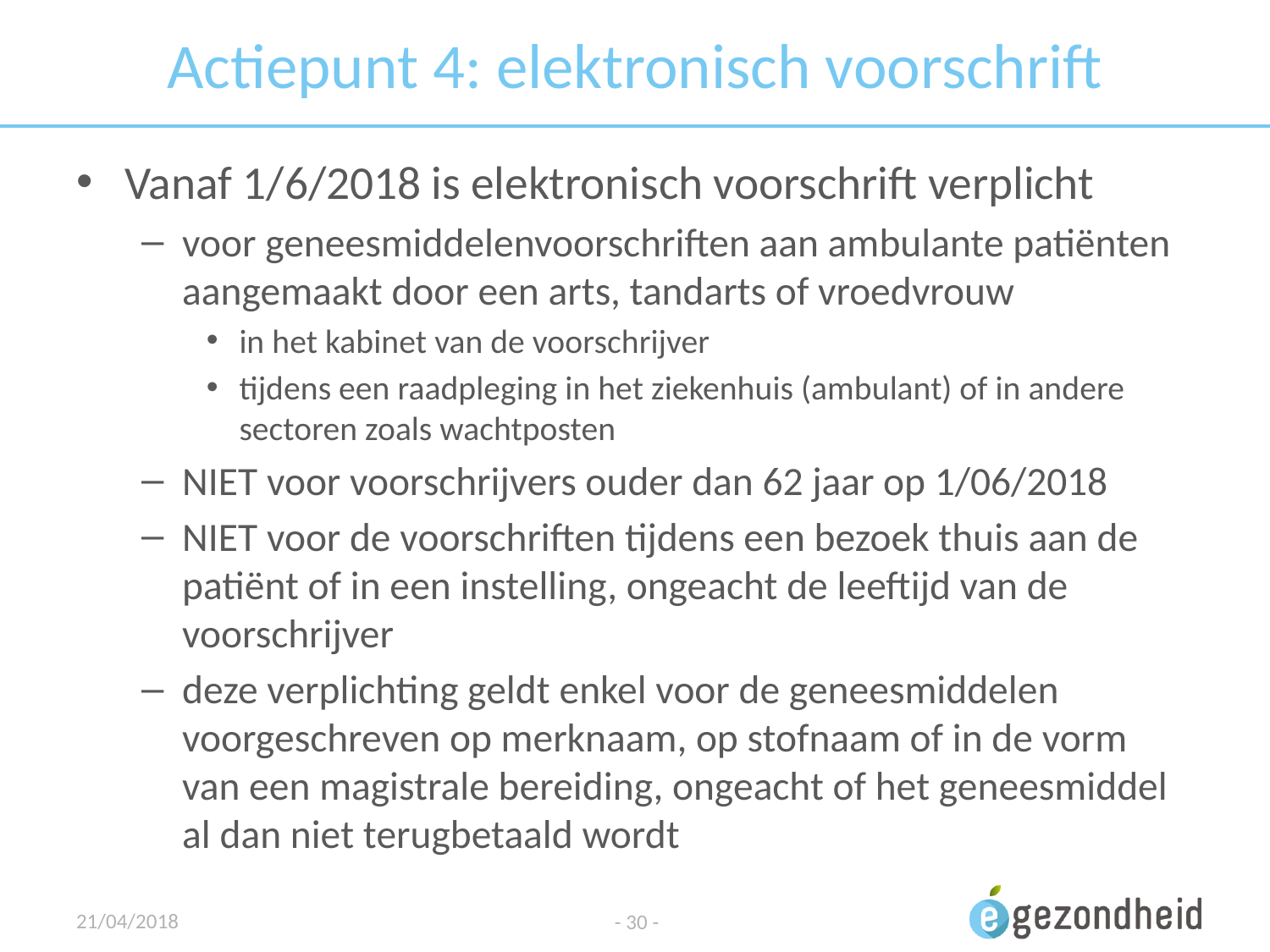

# Actiepunt 4: elektronisch voorschrift
Vanaf 1/6/2018 is elektronisch voorschrift verplicht
voor geneesmiddelenvoorschriften aan ambulante patiënten aangemaakt door een arts, tandarts of vroedvrouw
in het kabinet van de voorschrijver
tijdens een raadpleging in het ziekenhuis (ambulant) of in andere sectoren zoals wachtposten
NIET voor voorschrijvers ouder dan 62 jaar op 1/06/2018
NIET voor de voorschriften tijdens een bezoek thuis aan de patiënt of in een instelling, ongeacht de leeftijd van de voorschrijver
deze verplichting geldt enkel voor de geneesmiddelen voorgeschreven op merknaam, op stofnaam of in de vorm van een magistrale bereiding, ongeacht of het geneesmiddel al dan niet terugbetaald wordt

21/04/2018
- 30 -